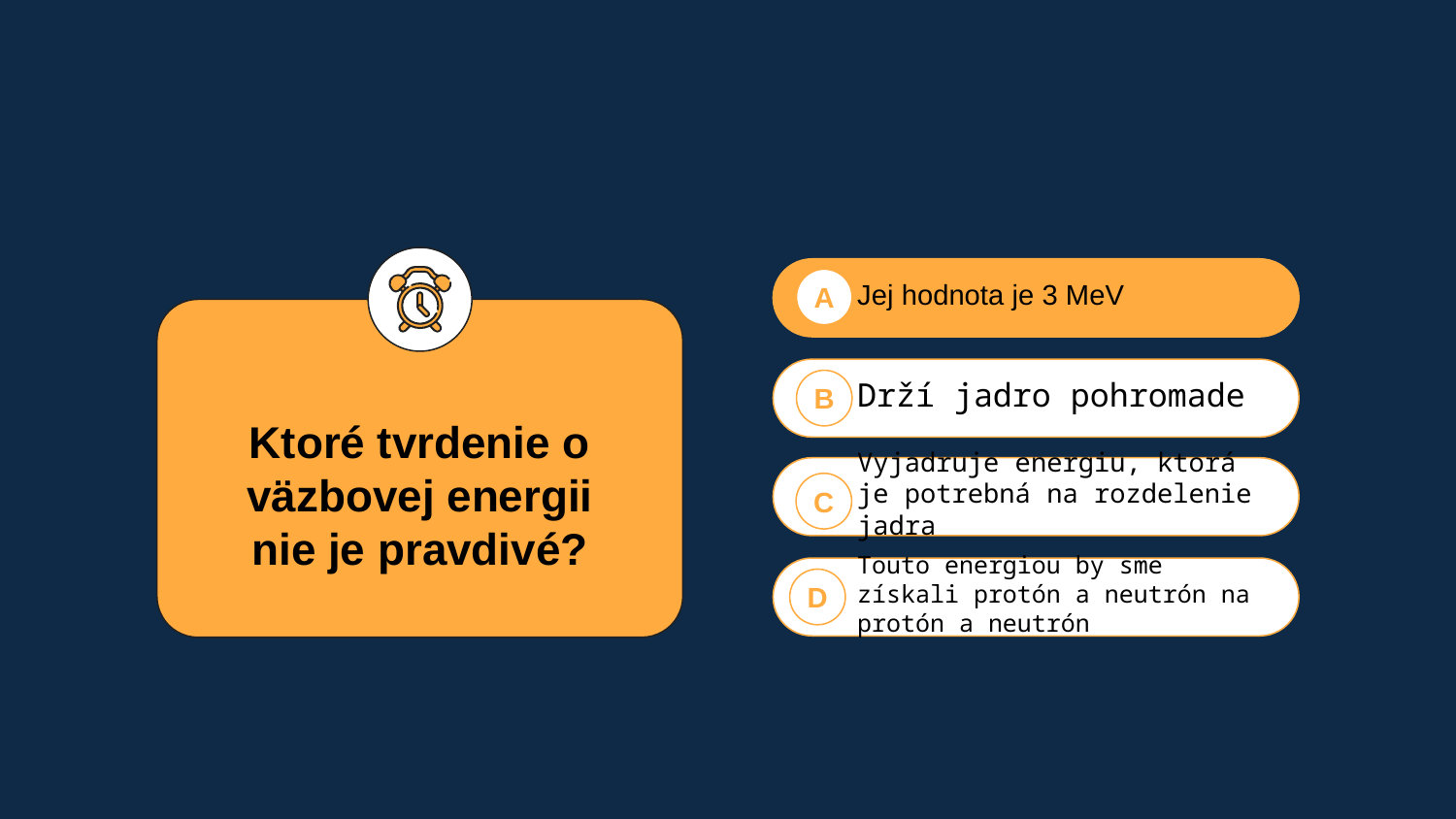

Jej hodnota je 3 MeV

A
Ktoré tvrdenie o väzbovej energii nie je pravdivé?
Drží jadro pohromade
B
Vyjadruje energiu, ktorá je potrebná na rozdelenie jadra
C
Touto energiou by sme získali protón a neutrón na protón a neutrón
D